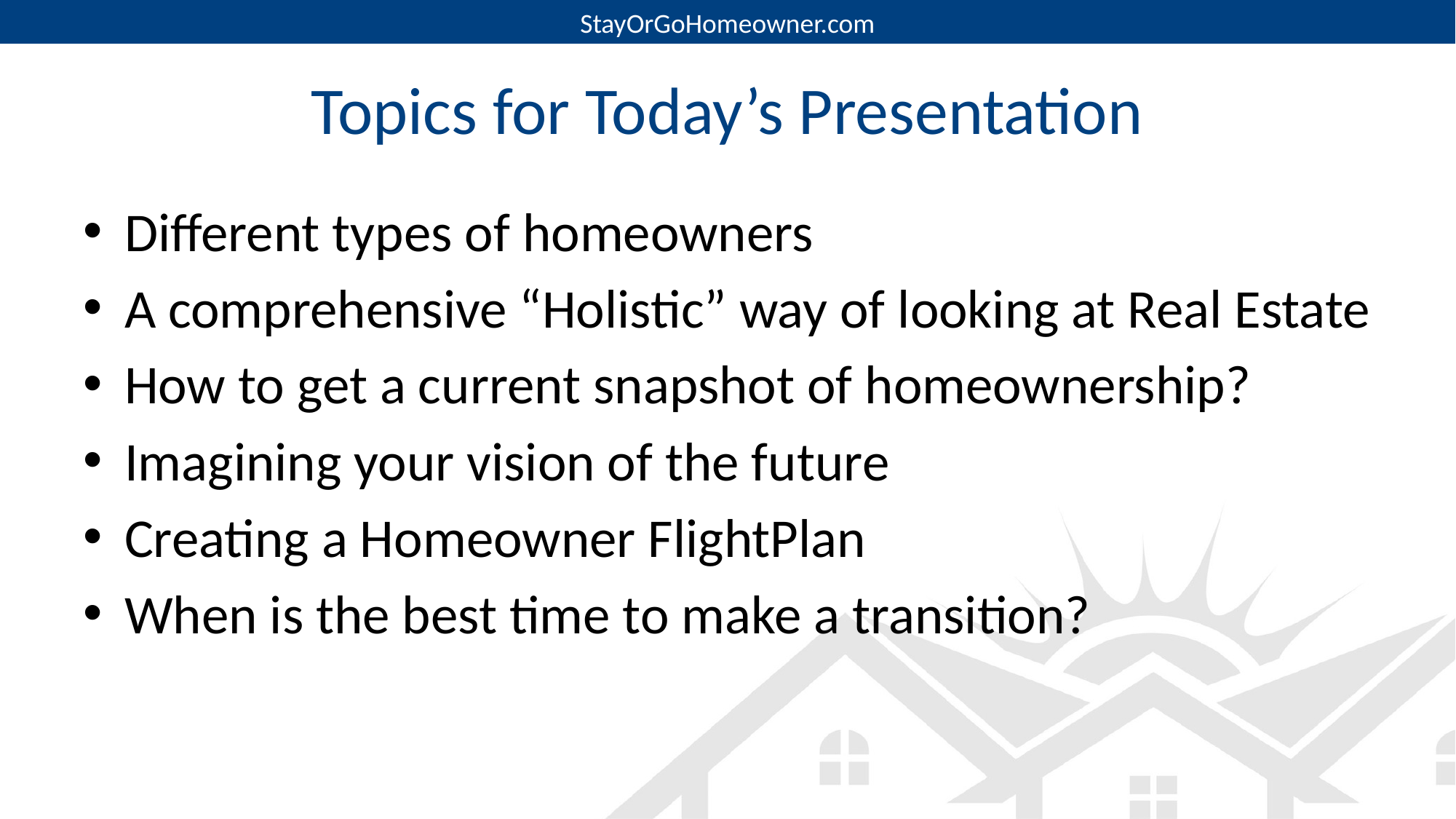

# Topics for Today’s Presentation
Different types of homeowners
A comprehensive “Holistic” way of looking at Real Estate
How to get a current snapshot of homeownership?
Imagining your vision of the future
Creating a Homeowner FlightPlan
When is the best time to make a transition?